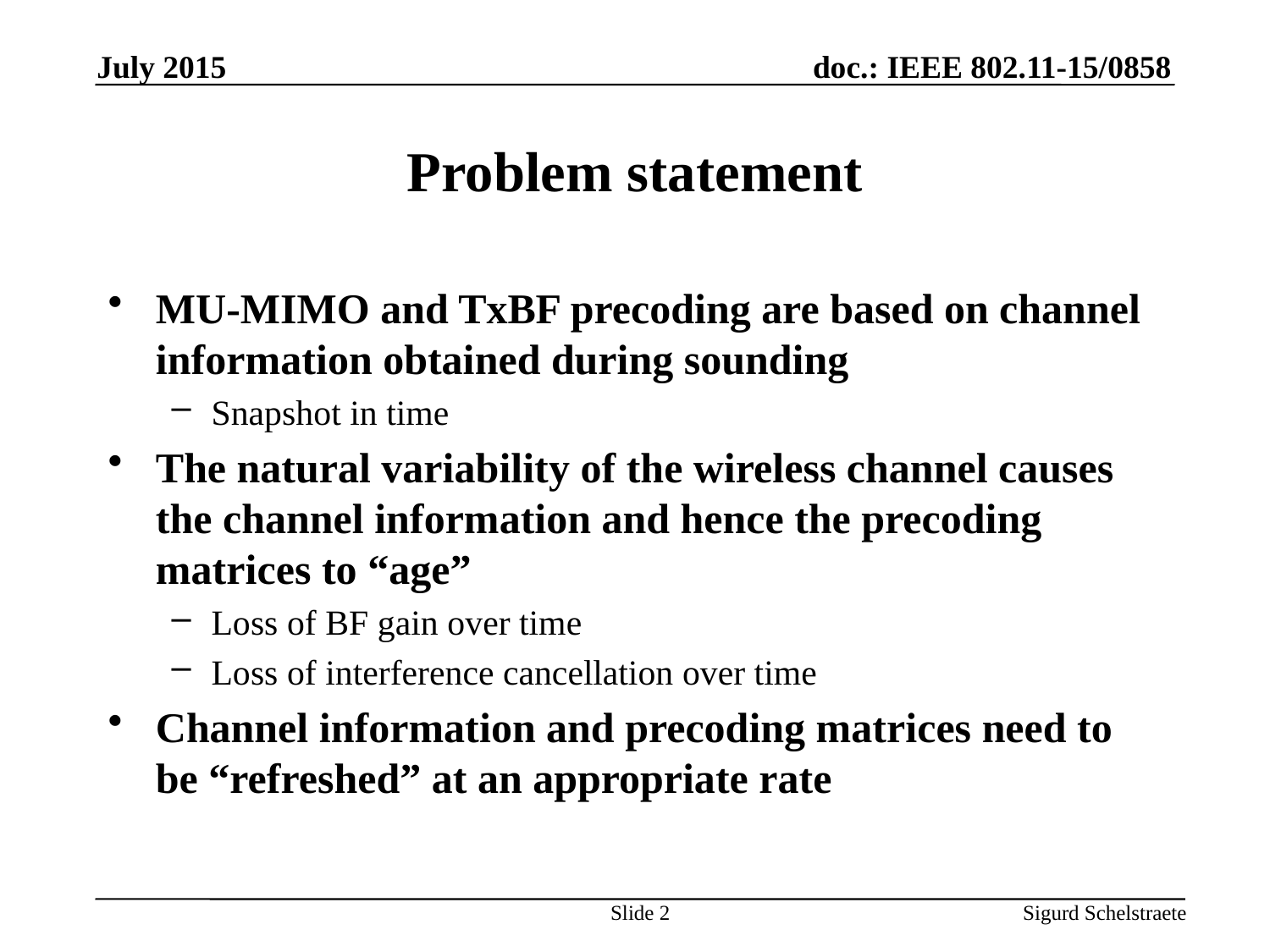

July 2015
# Problem statement
MU-MIMO and TxBF precoding are based on channel information obtained during sounding
Snapshot in time
The natural variability of the wireless channel causes the channel information and hence the precoding matrices to “age”
Loss of BF gain over time
Loss of interference cancellation over time
Channel information and precoding matrices need to be “refreshed” at an appropriate rate
Slide 2
Sigurd Schelstraete